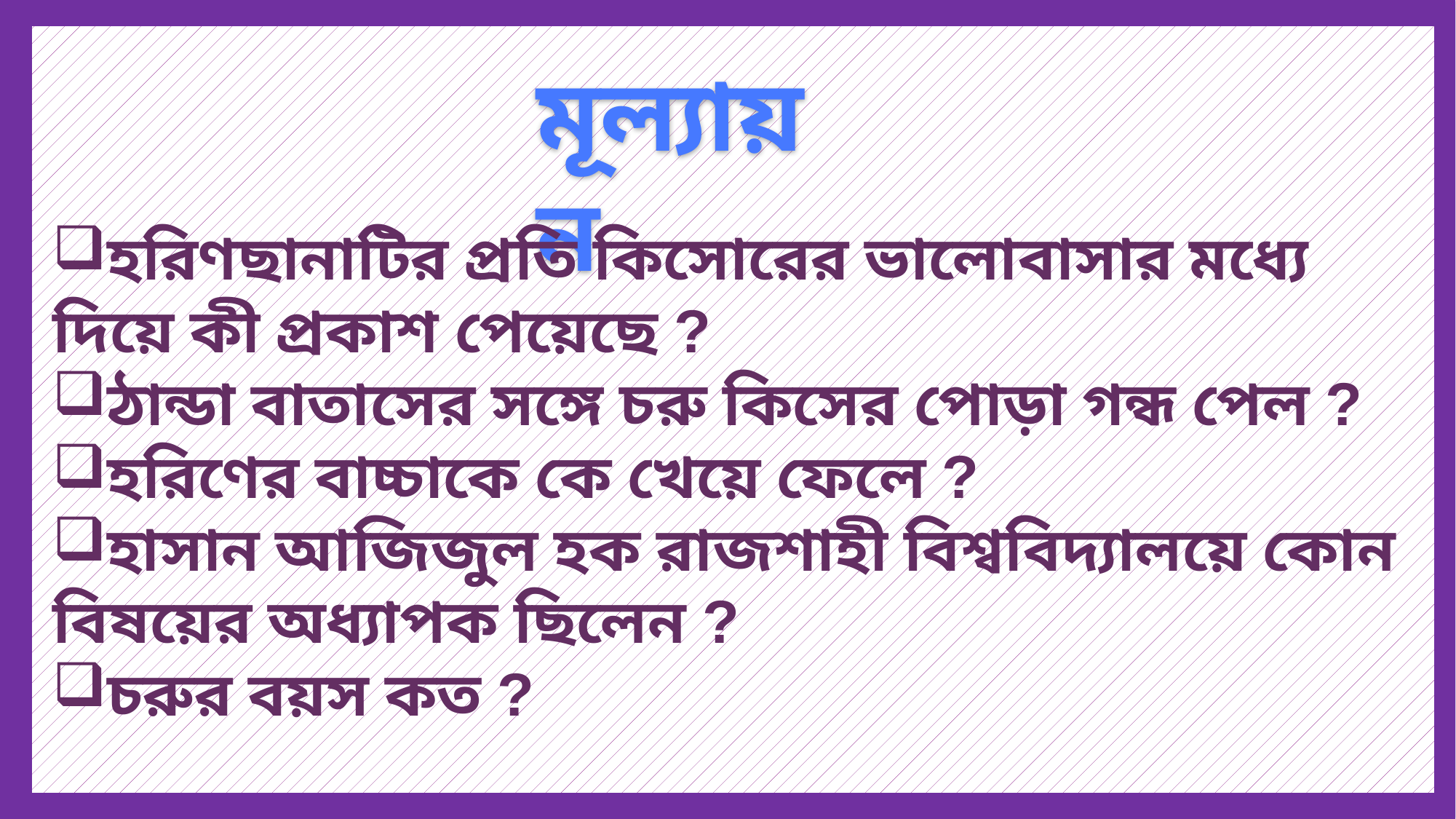

মূল্যায়ন
হরিণছানাটির প্রতি কিসোরের ভালোবাসার মধ্যে দিয়ে কী প্রকাশ পেয়েছে ?
ঠান্ডা বাতাসের সঙ্গে চরু কিসের পোড়া গন্ধ পেল ?
হরিণের বাচ্চাকে কে খেয়ে ফেলে ?
হাসান আজিজুল হক রাজশাহী বিশ্ববিদ্যালয়ে কোন বিষয়ের অধ্যাপক ছিলেন ?
চরুর বয়স কত ?